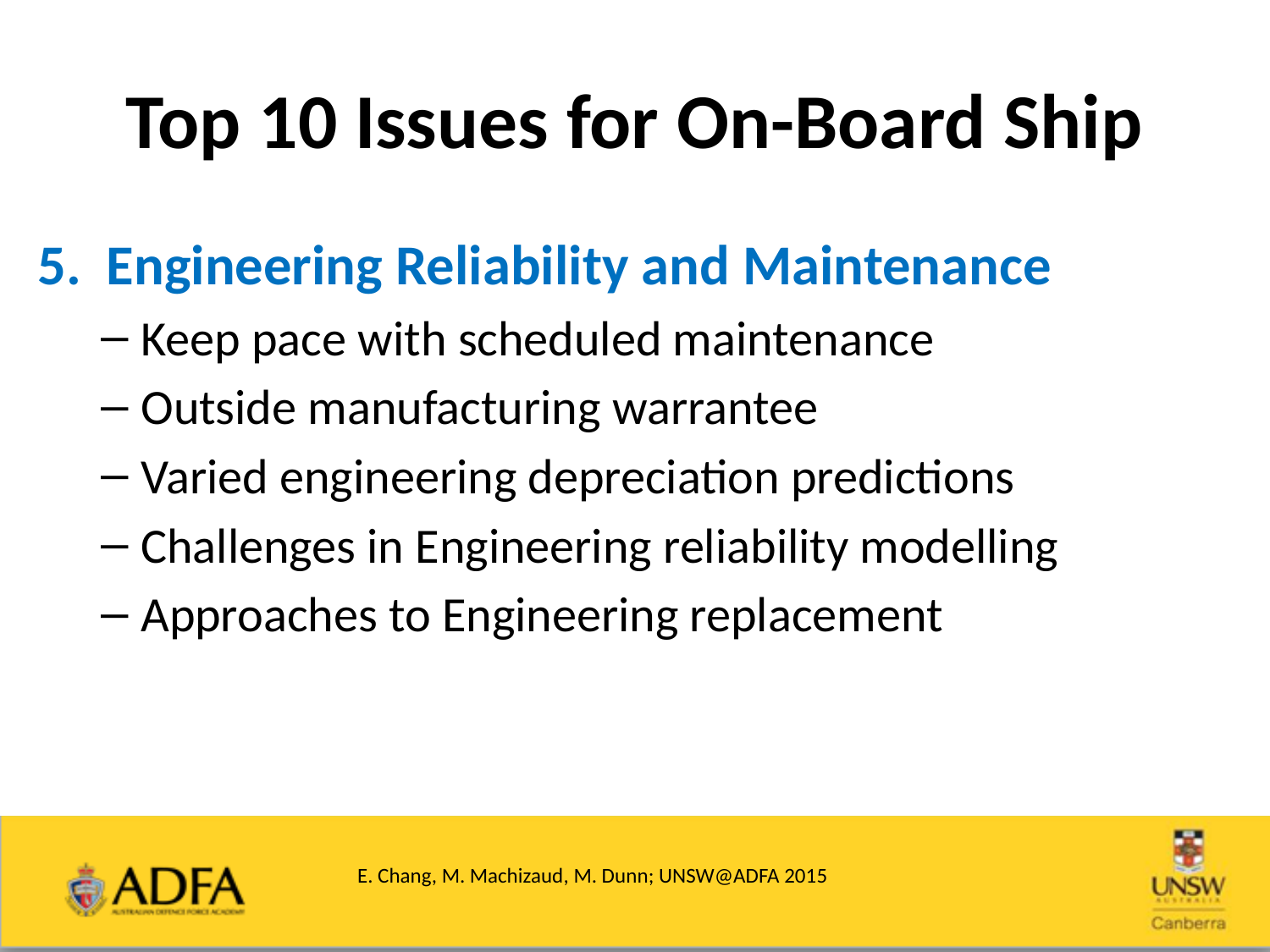

# Top 10 Issues for On-Board Ship
5.  Engineering Reliability and Maintenance
Keep pace with scheduled maintenance
Outside manufacturing warrantee
Varied engineering depreciation predictions
Challenges in Engineering reliability modelling
Approaches to Engineering replacement